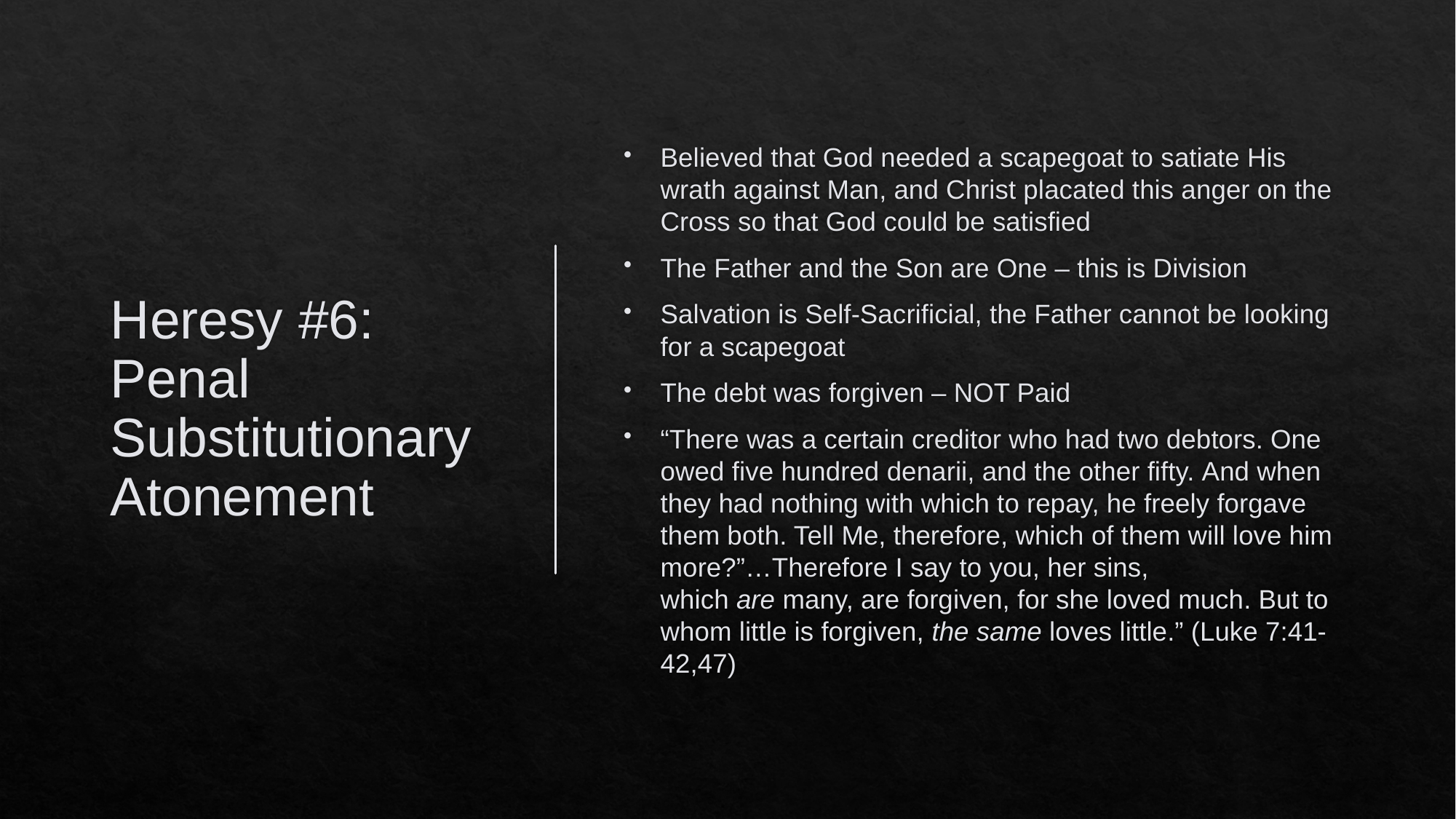

# Heresy #6: Penal Substitutionary Atonement
Believed that God needed a scapegoat to satiate His wrath against Man, and Christ placated this anger on the Cross so that God could be satisfied
The Father and the Son are One – this is Division
Salvation is Self-Sacrificial, the Father cannot be looking for a scapegoat
The debt was forgiven – NOT Paid
“There was a certain creditor who had two debtors. One owed five hundred denarii, and the other fifty. And when they had nothing with which to repay, he freely forgave them both. Tell Me, therefore, which of them will love him more?”…Therefore I say to you, her sins, which are many, are forgiven, for she loved much. But to whom little is forgiven, the same loves little.” (Luke 7:41-42,47)